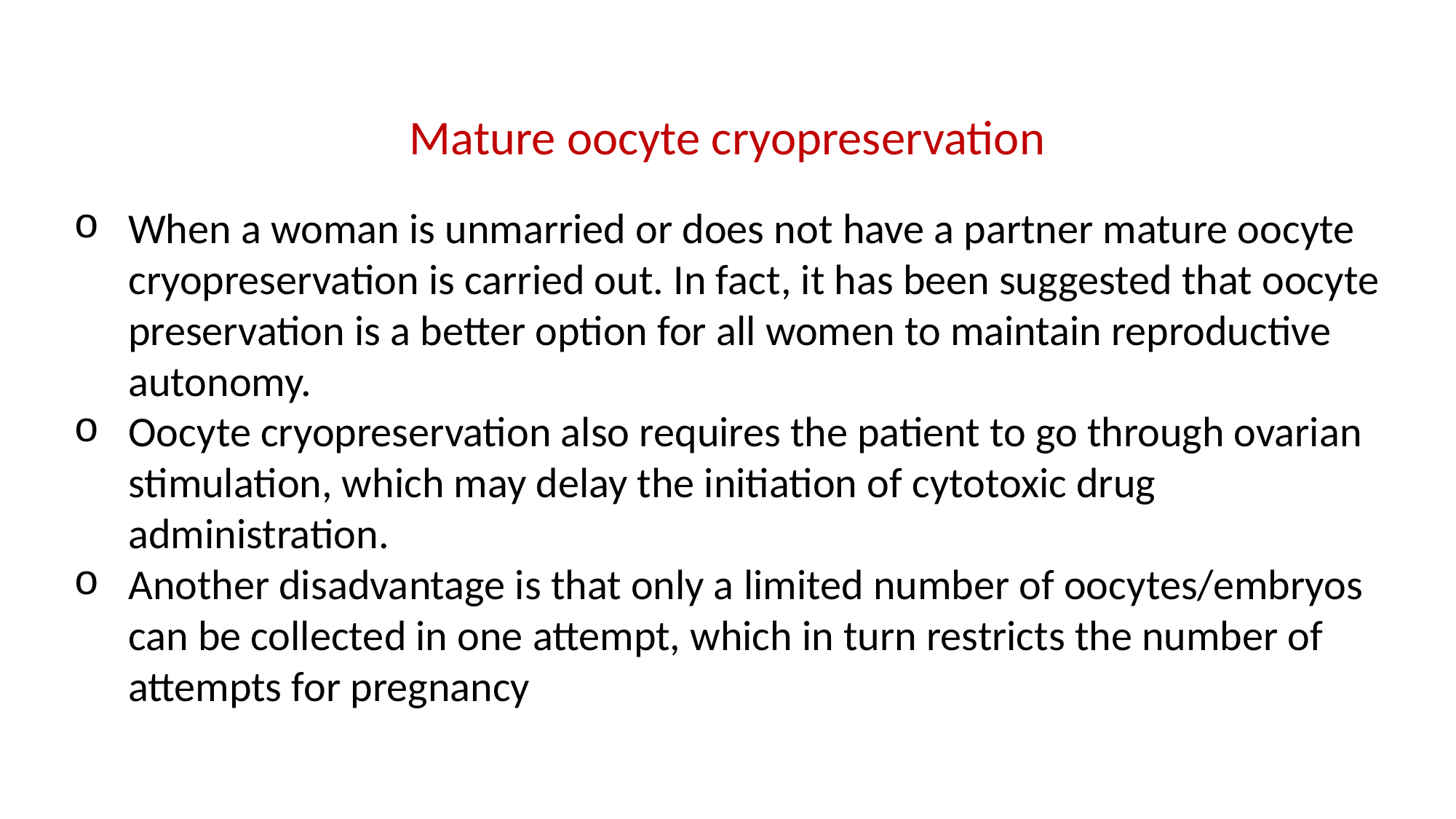

Mature oocyte cryopreservation

When a woman is unmarried or does not have a partner mature oocyte cryopreservation is carried out. In fact, it has been suggested that oocyte preservation is a better option for all women to maintain reproductive autonomy.
Oocyte cryopreservation also requires the patient to go through ovarian stimulation, which may delay the initiation of cytotoxic drug administration.
Another disadvantage is that only a limited number of oocytes/embryos can be collected in one attempt, which in turn restricts the number of attempts for pregnancy